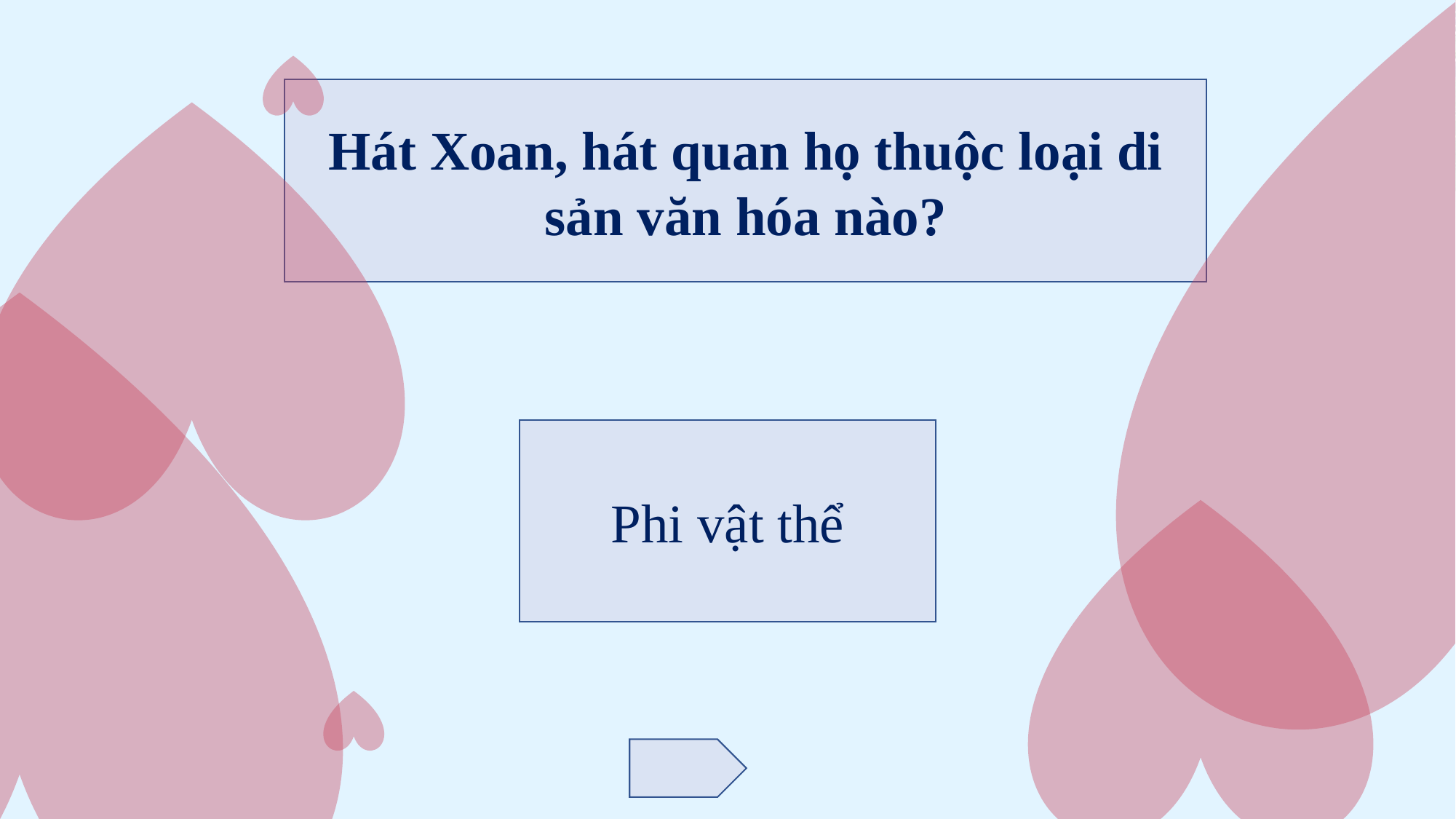

Hát Xoan, hát quan họ thuộc loại di sản văn hóa nào?

Phi vật thể